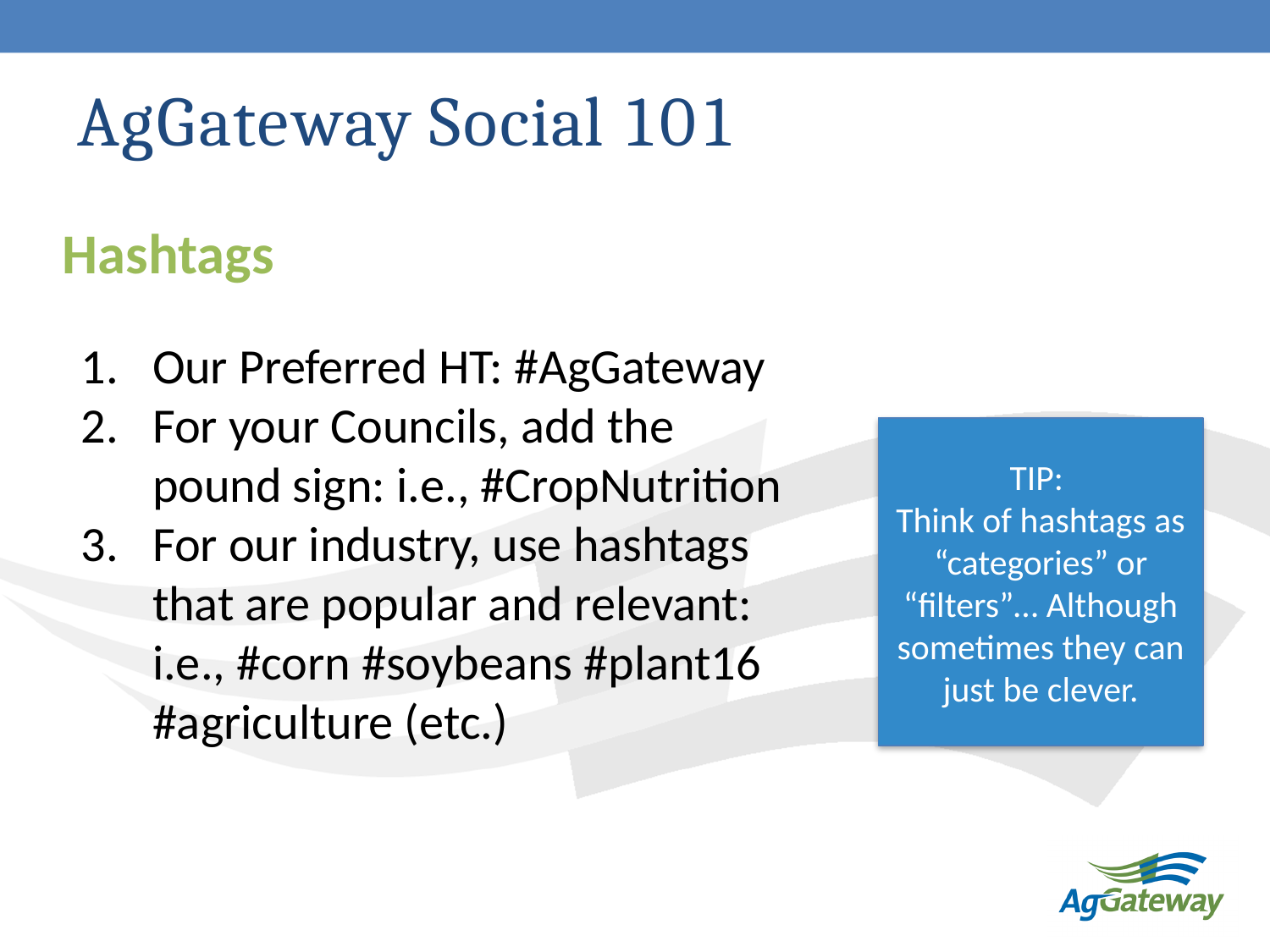

# AgGateway Social 101
Deep Dive: Hashtags
Hashtags
Our Preferred HT: #AgGateway
For your Councils, add the pound sign: i.e., #CropNutrition
For our industry, use hashtags that are popular and relevant: i.e., #corn #soybeans #plant16 #agriculture (etc.)
TIP:
Think of hashtags as “categories” or “filters”… Although sometimes they can just be clever.